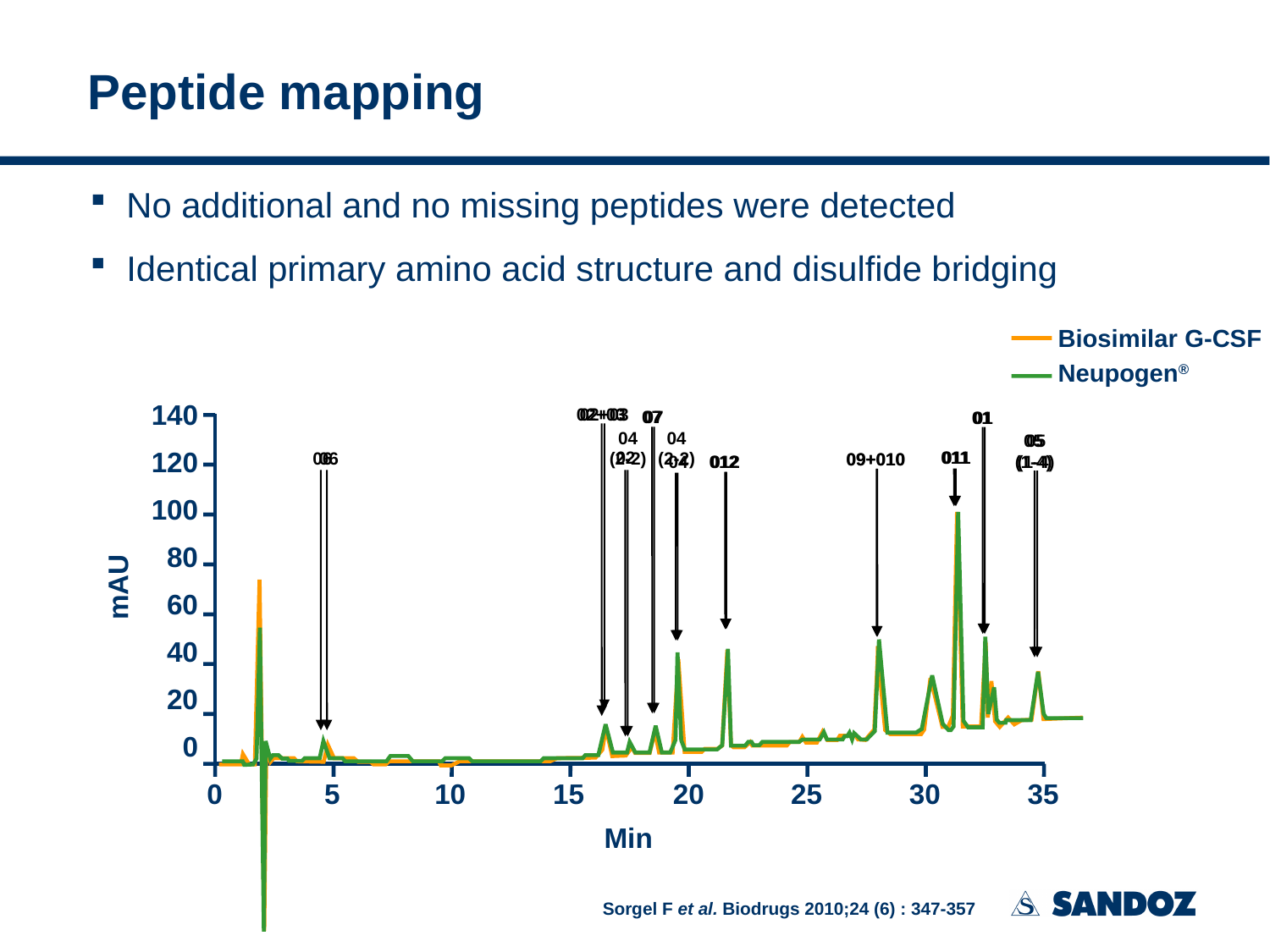

# Peptide mapping
No additional and no missing peptides were detected
Identical primary amino acid structure and disulfide bridging

Biosimilar G-CSF
Neupogen®

140
120
100
80
60
40
20
0
02+03
07
01
04
(2-2)
05
(1-4)

02
011
06
09+010
012

02+03
07
01
04
(2-2)
05
(1-4)

011
06
09+010
04
012

mAU
0	5	10	15	20	25	30	35
Min
Sorgel F et al. Biodrugs 2010;24 (6) : 347-357